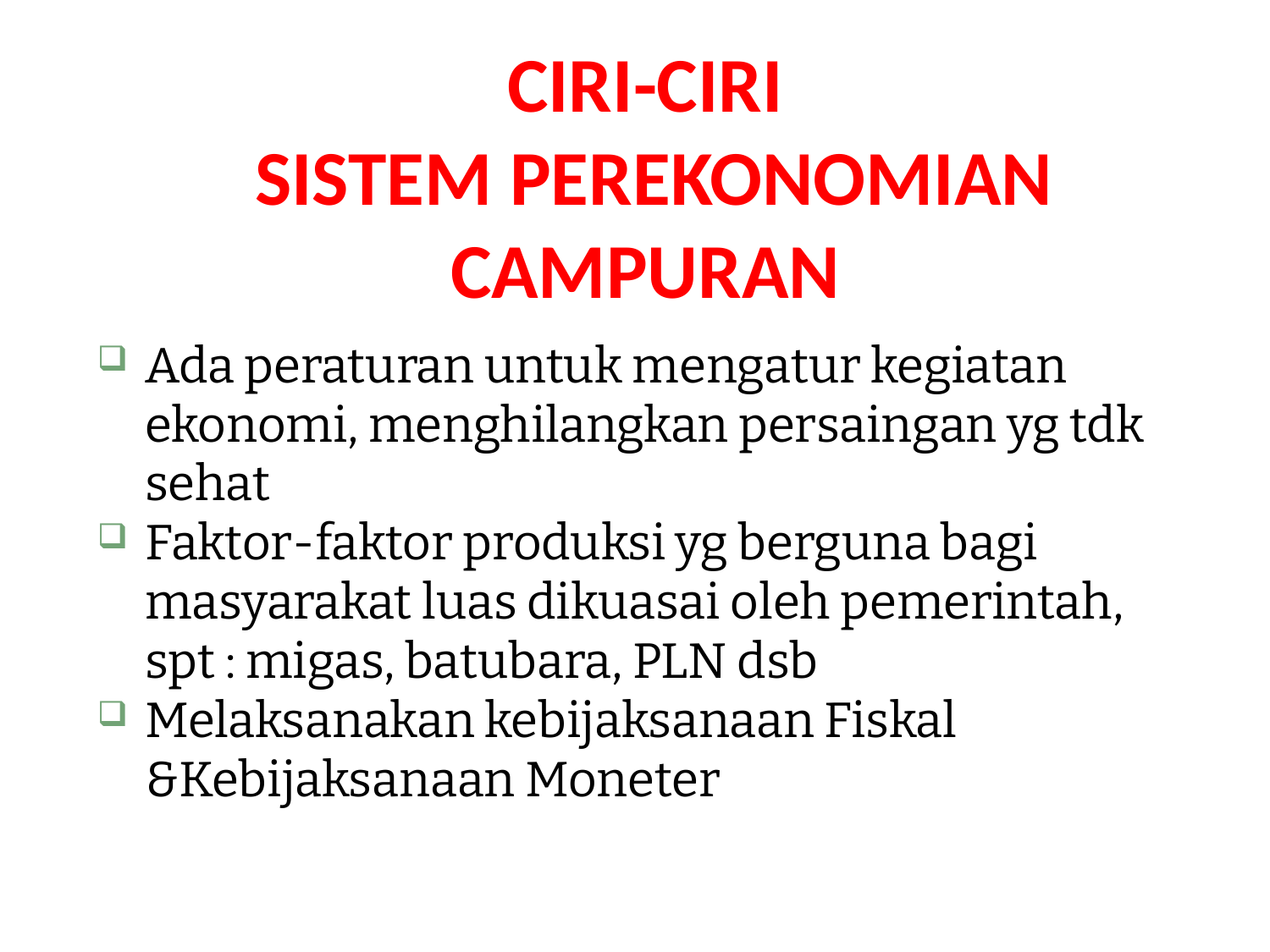

# CIRI-CIRI SISTEM PEREKONOMIAN CAMPURAN
Ada peraturan untuk mengatur kegiatan ekonomi, menghilangkan persaingan yg tdk sehat
Faktor-faktor produksi yg berguna bagi masyarakat luas dikuasai oleh pemerintah, spt : migas, batubara, PLN dsb
Melaksanakan kebijaksanaan Fiskal &Kebijaksanaan Moneter